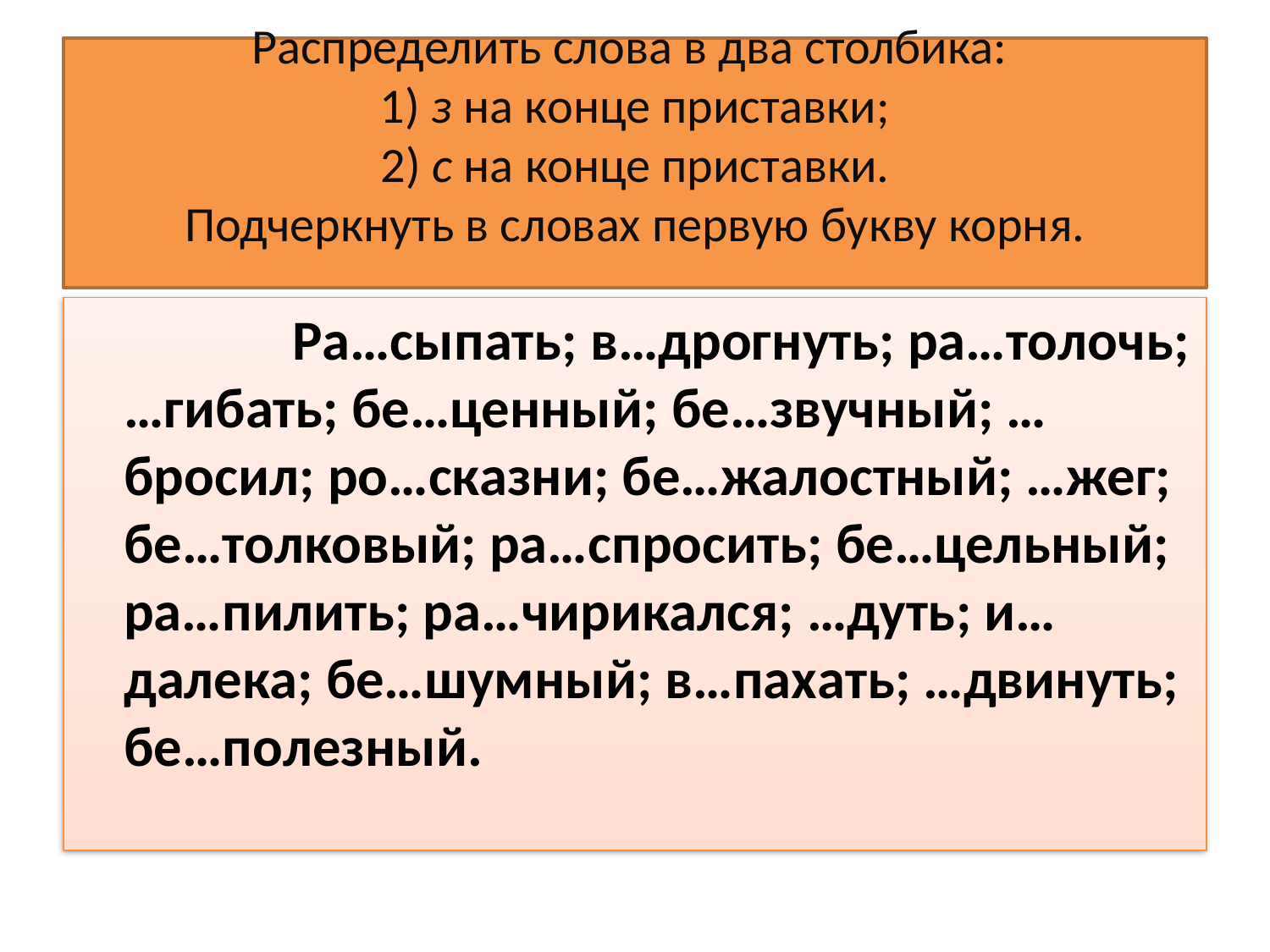

# Распределить слова в два столбика: 1) з на конце приставки; 2) с на конце приставки. Подчеркнуть в словах первую букву корня.
                 Ра…сыпать; в…дрогнуть; ра…толочь; …гибать; бе…ценный; бе…звучный; …бросил; ро…сказни; бе…жалостный; …жег; бе…толковый; ра…спросить; бе…цельный; ра…пилить; ра…чирикался; …дуть; и…далека; бе…шумный; в…пахать; …двинуть; бе…полезный.